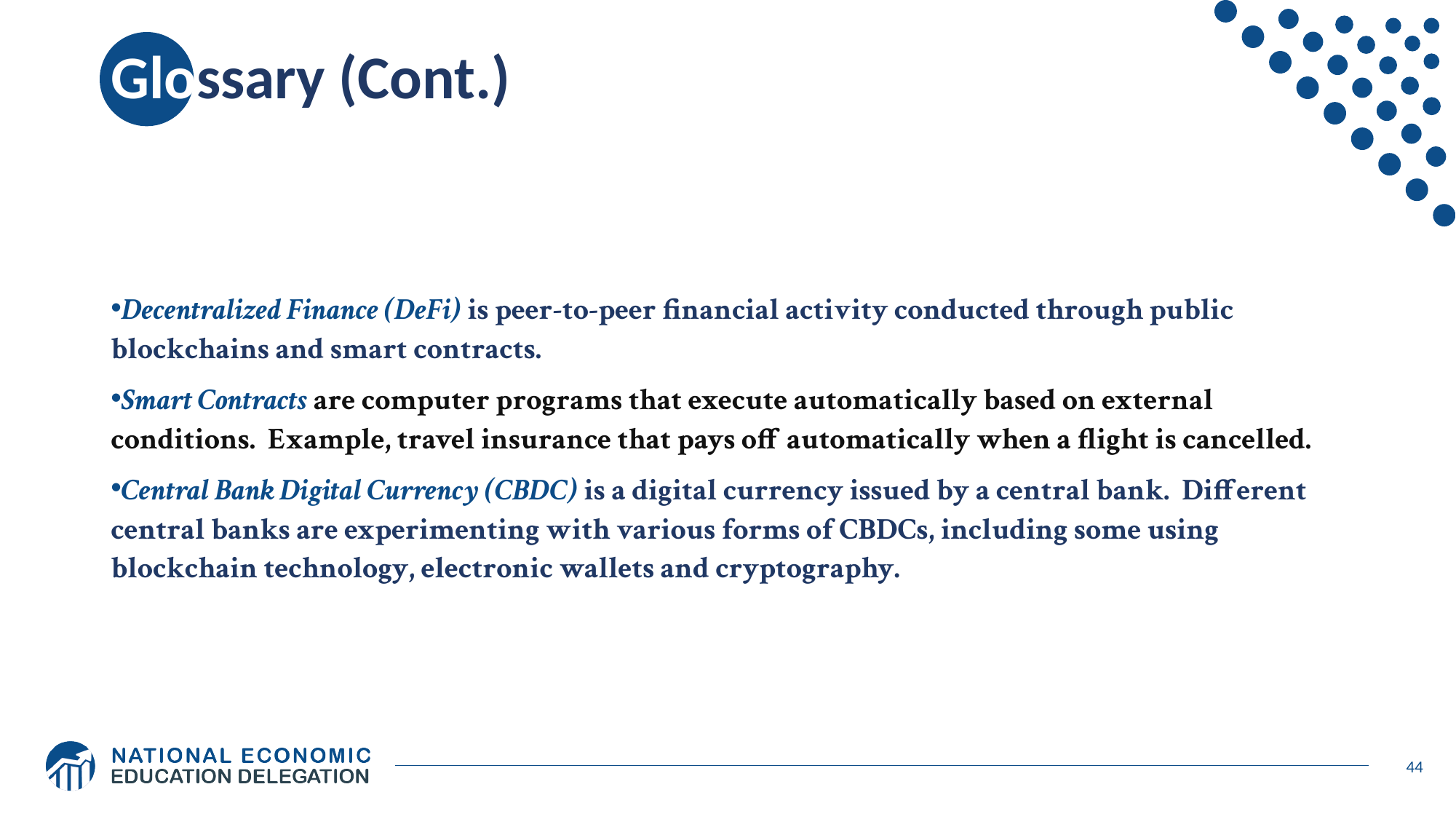

# Glossary (Cont.)

Decentralized Finance (DeFi) is peer-to-peer financial activity conducted through public blockchains and smart contracts.
Smart Contracts are computer programs that execute automatically based on external conditions.  Example, travel insurance that pays off automatically when a flight is cancelled.
Central Bank Digital Currency (CBDC) is a digital currency issued by a central bank.  Different central banks are experimenting with various forms of CBDCs, including some using blockchain technology, electronic wallets and cryptography.

44